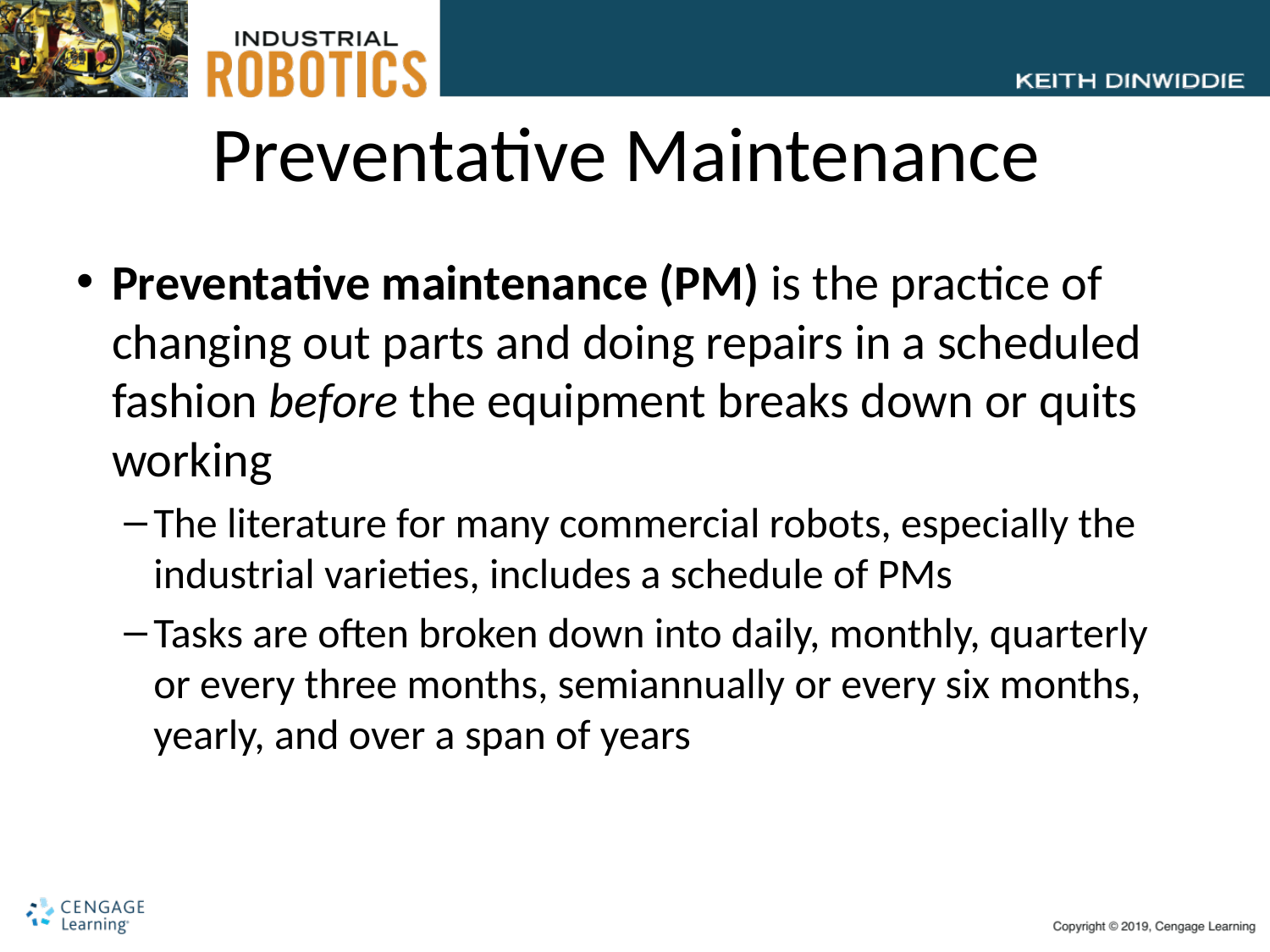

# Preventative Maintenance
Preventative maintenance (PM) is the practice of changing out parts and doing repairs in a scheduled fashion before the equipment breaks down or quits working
The literature for many commercial robots, especially the industrial varieties, includes a schedule of PMs
Tasks are often broken down into daily, monthly, quarterly or every three months, semiannually or every six months, yearly, and over a span of years